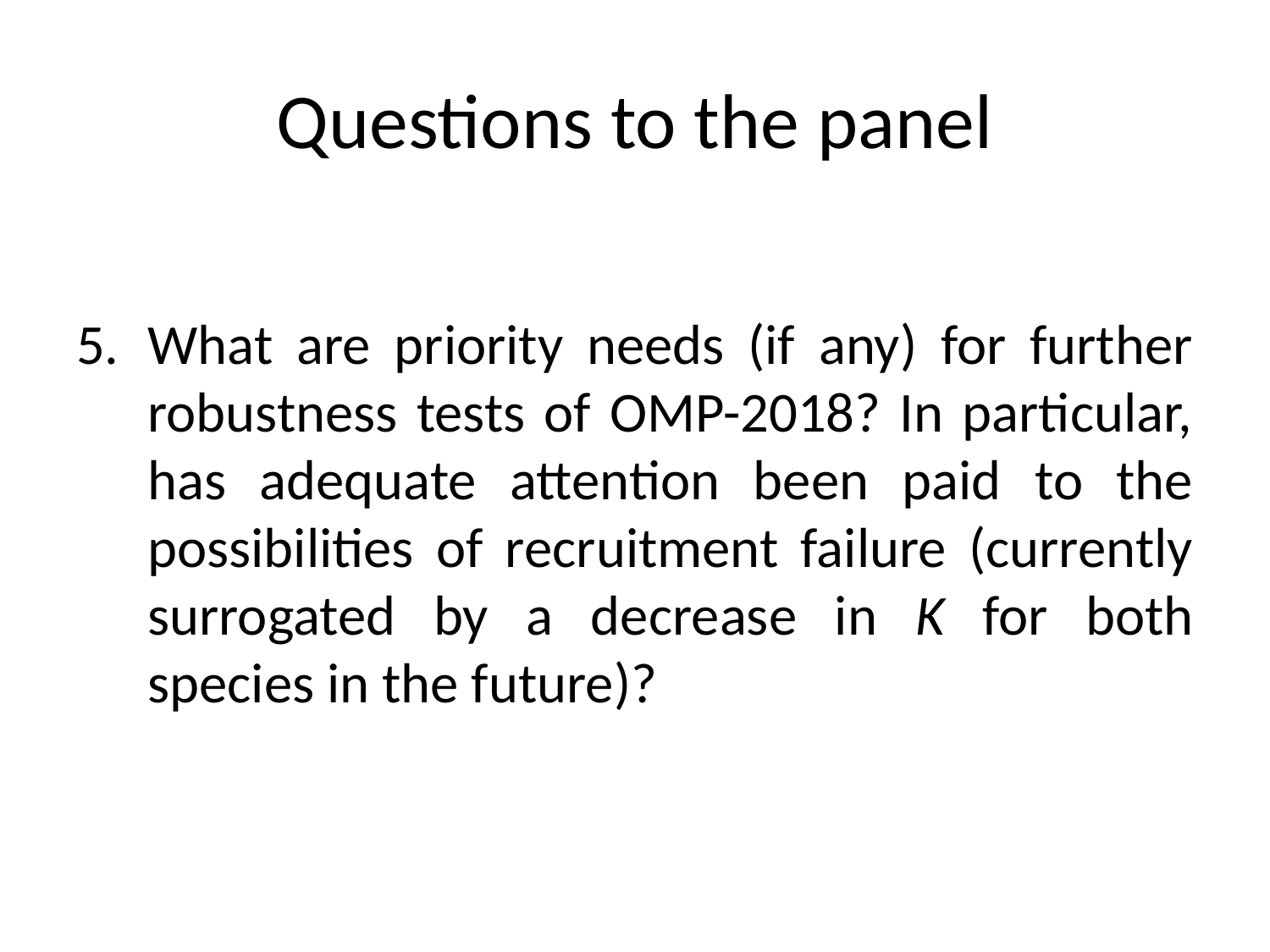

# Questions to the panel

What are priority needs (if any) for further robustness tests of OMP-2018? In particular, has adequate attention been paid to the possibilities of recruitment failure (currently surrogated by a decrease in K for both species in the future)?